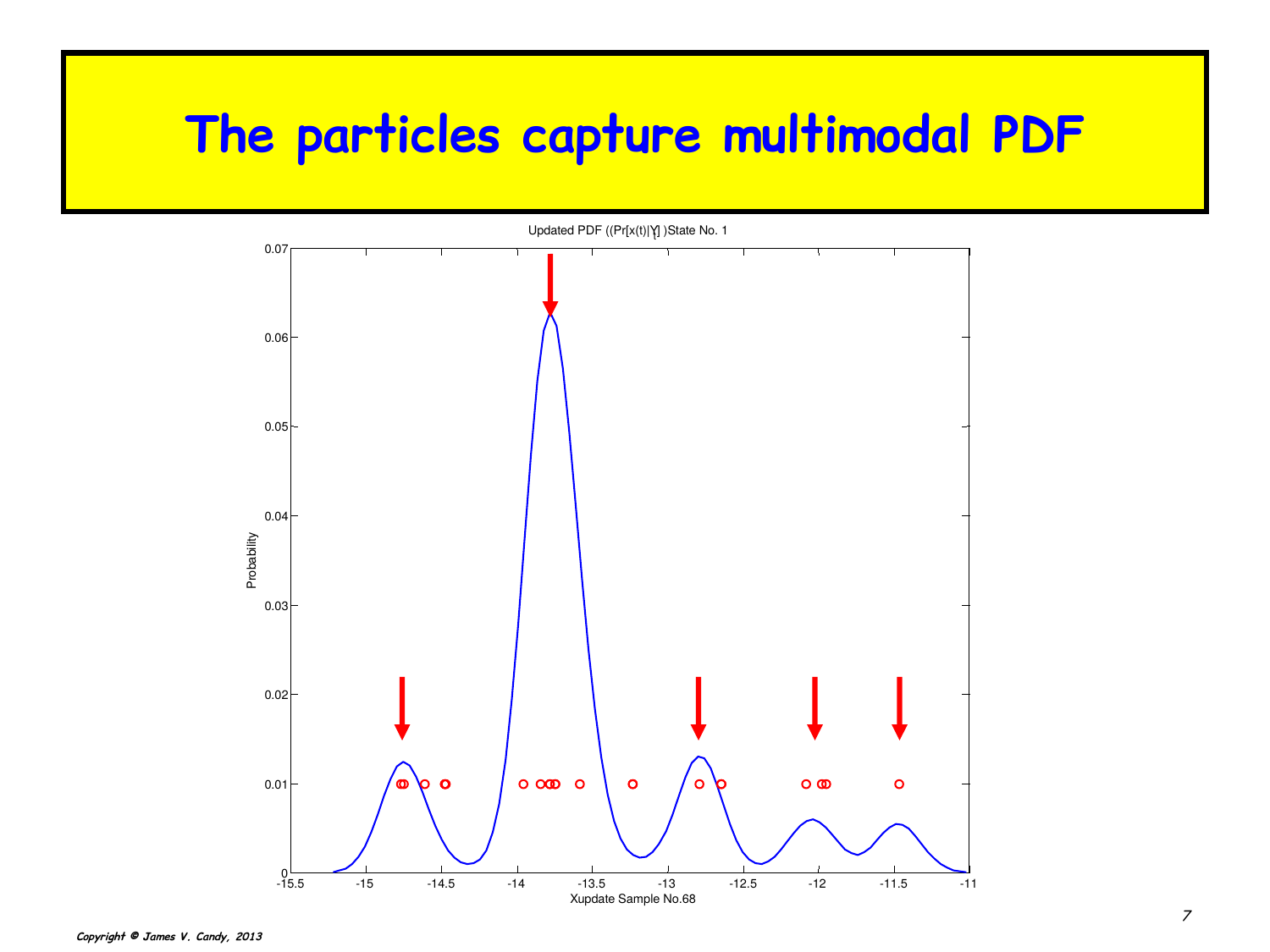

# The particles capture multimodal PDF
Updated PDF ((Pr[x(t)|Y
] )State No. 1
t
0.07

0.06

0.05

0.04

Probability
0.03

0.02

0.01

0

-15.5
-15
-14.5
-14
-13.5
-13
-12.5
-12
-11.5
-11
Xupdate Sample No.68

7

Copyright © James V. Candy, 2013